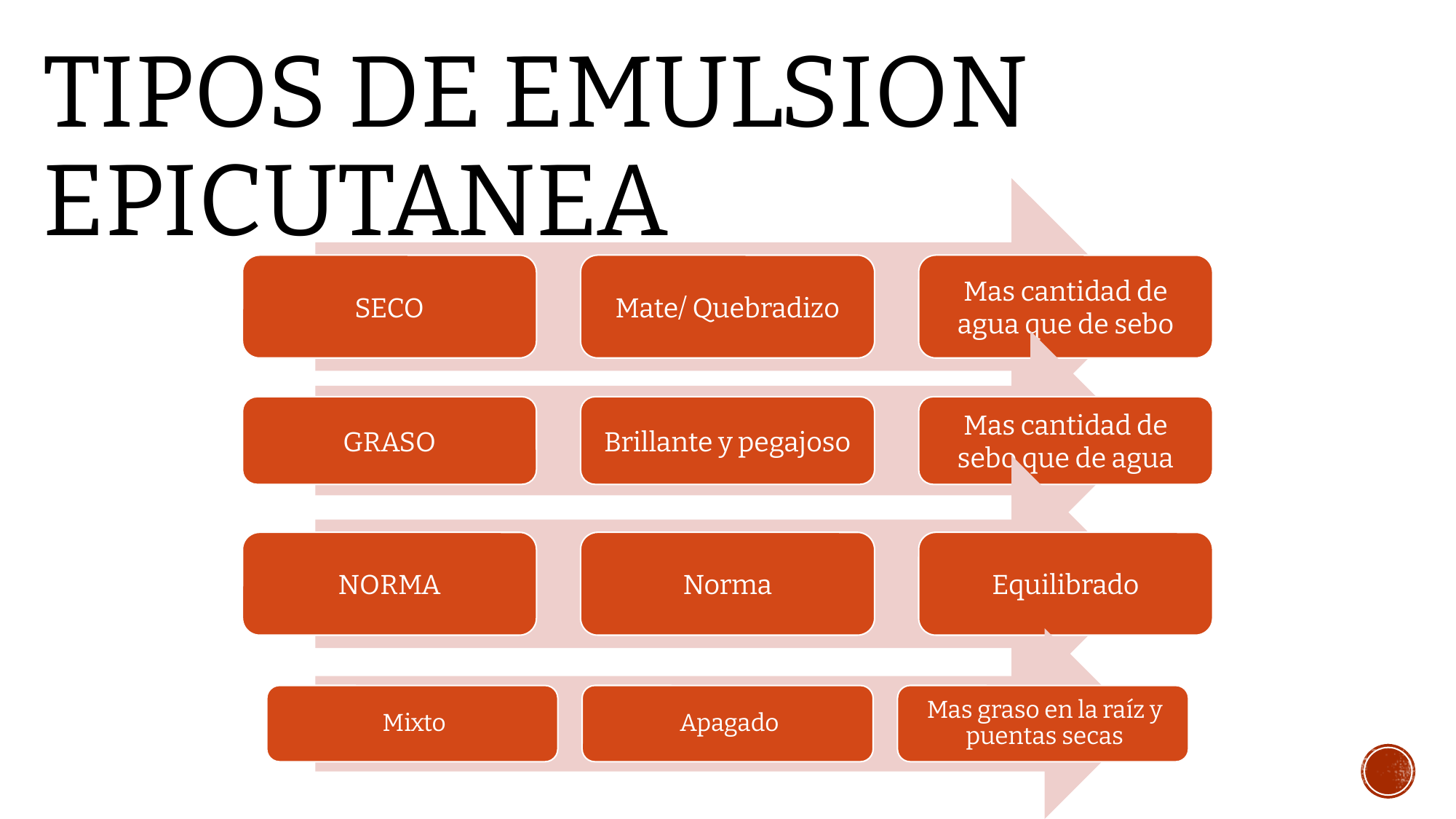

# TIPOS DE EMULSION EPICUTANEA
SECO
Mate/ Quebradizo
Mas cantidad de agua que de sebo
GRASO
Brillante y pegajoso
Mas cantidad de sebo que de agua
NORMA
Norma
Equilibrado
Mixto
Apagado
Mas graso en la raíz y puentas secas